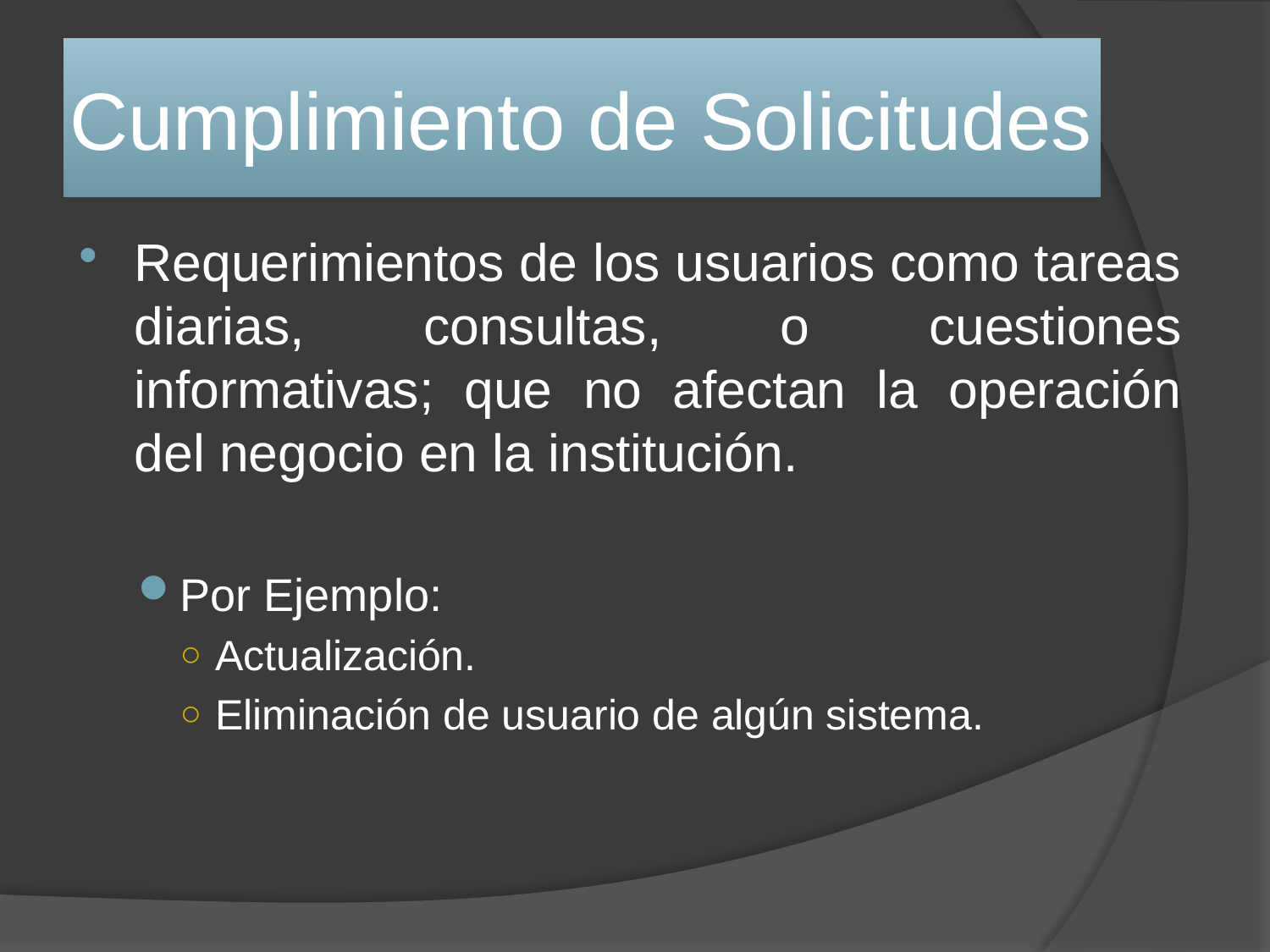

# Cumplimiento de Solicitudes
Requerimientos de los usuarios como tareas diarias, consultas, o cuestiones informativas; que no afectan la operación del negocio en la institución.

Por Ejemplo:
Actualización.
Eliminación de usuario de algún sistema.